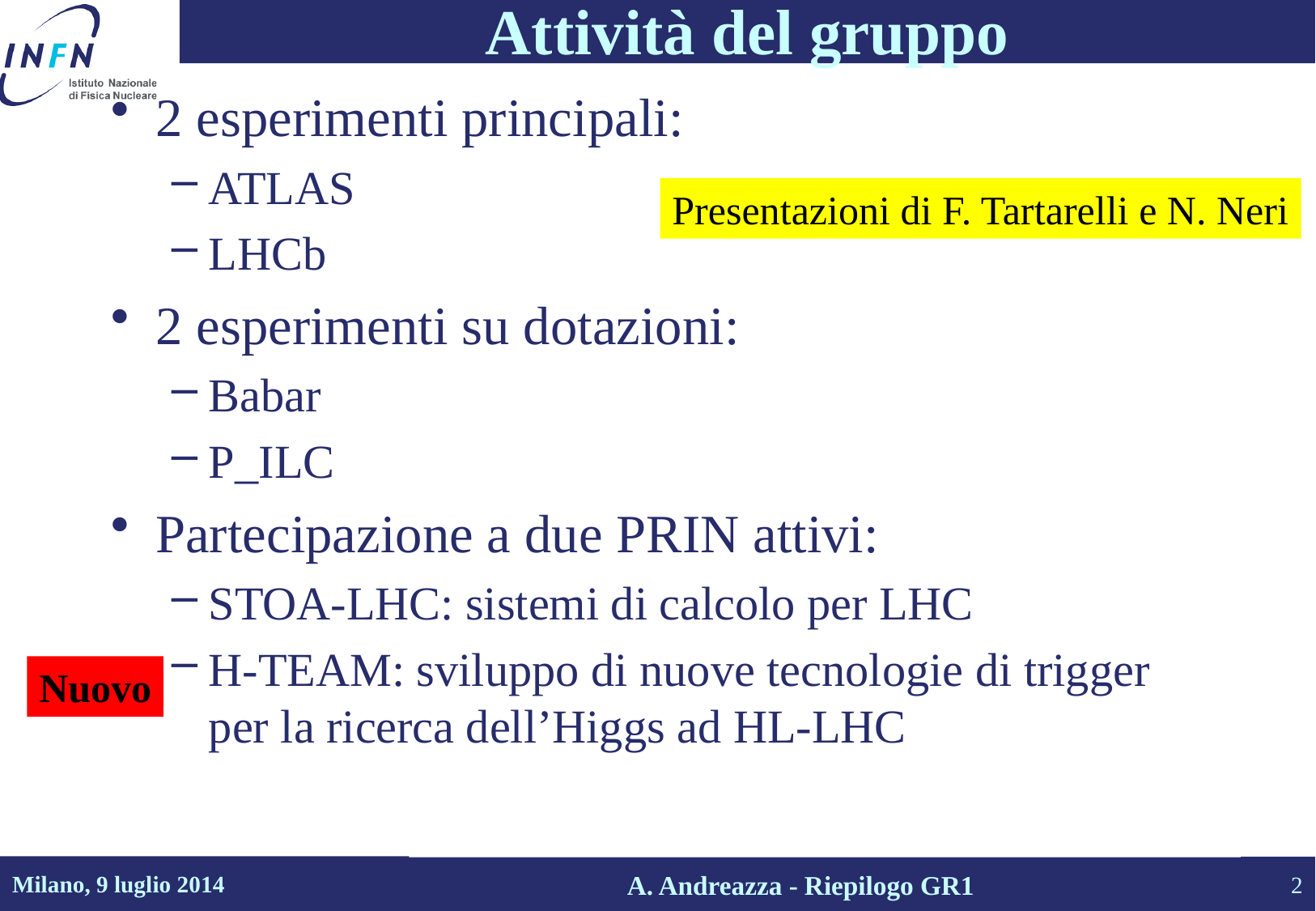

# Attività del gruppo
2 esperimenti principali:
ATLAS
LHCb
2 esperimenti su dotazioni:
Babar
P_ILC
Partecipazione a due PRIN attivi:
STOA-LHC: sistemi di calcolo per LHC
H-TEAM: sviluppo di nuove tecnologie di trigger per la ricerca dell’Higgs ad HL-LHC
Presentazioni di F. Tartarelli e N. Neri
Nuovo
Milano, 9 luglio 2014
2
A. Andreazza - Riepilogo GR1